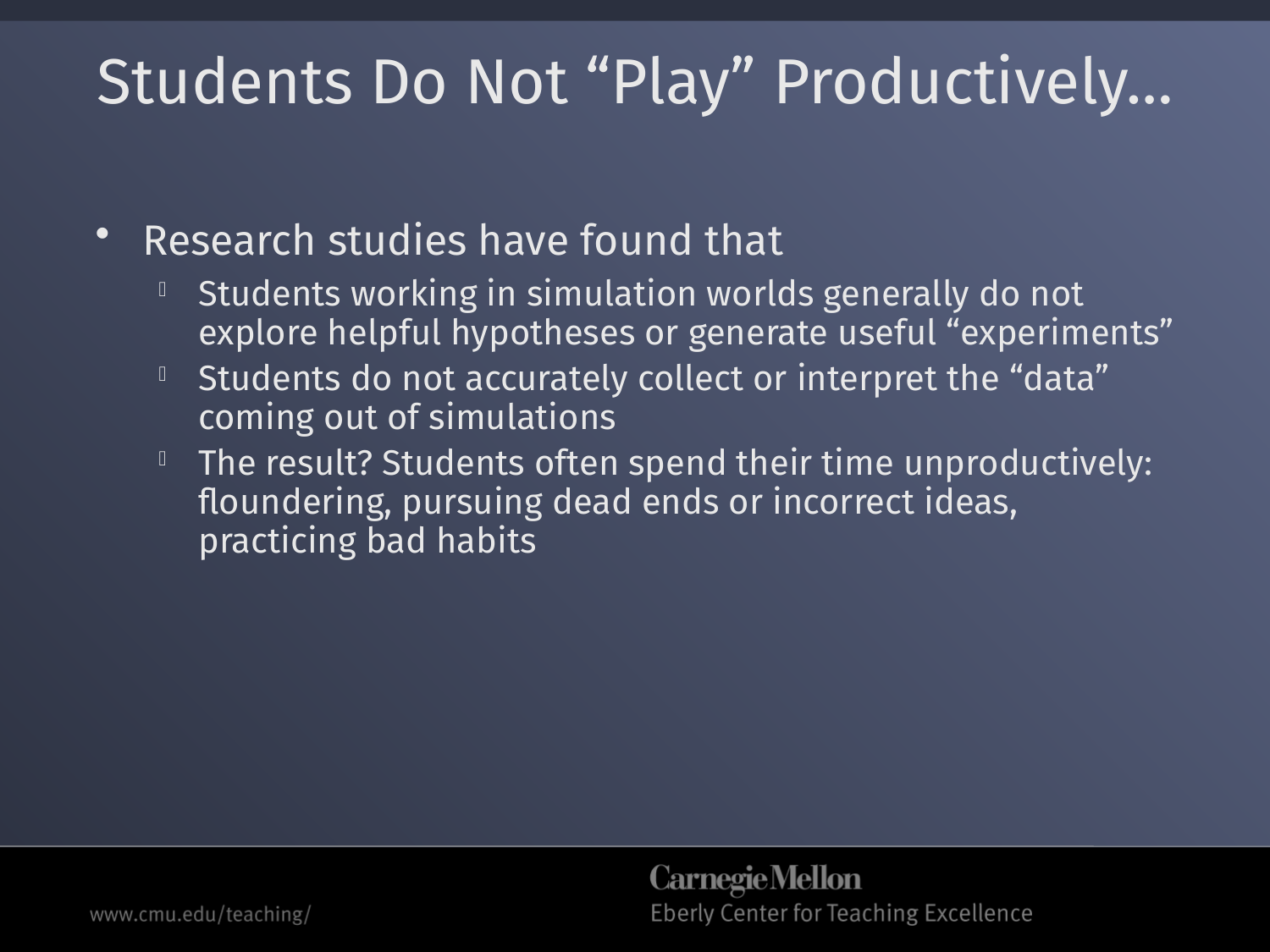

# Students Do Not “Play” Productively…
Research studies have found that
Students working in simulation worlds generally do not explore helpful hypotheses or generate useful “experiments”
Students do not accurately collect or interpret the “data” coming out of simulations
The result? Students often spend their time unproductively: floundering, pursuing dead ends or incorrect ideas, practicing bad habits